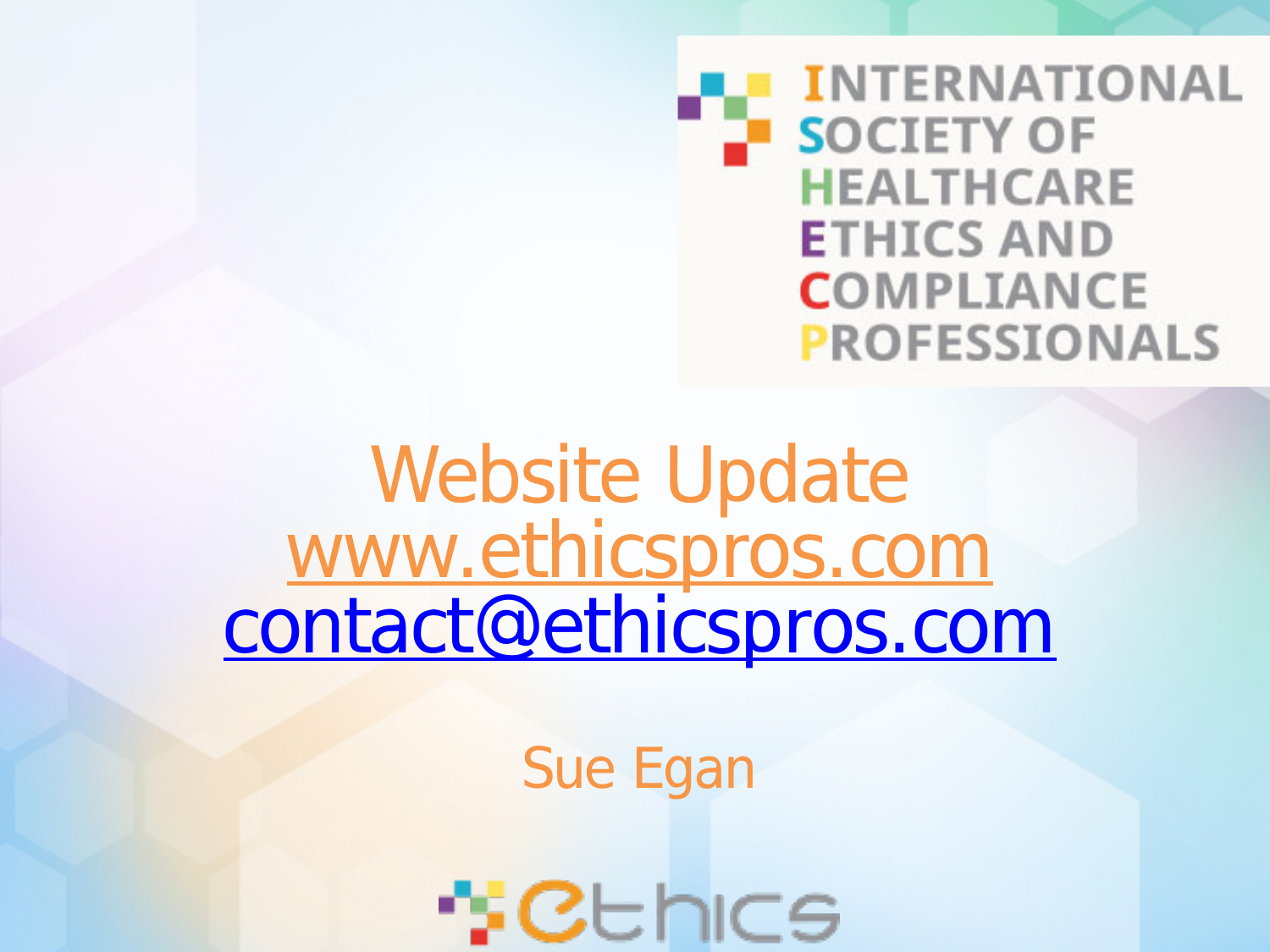

# Website Update www.ethicspros.com contact@ethicspros.com Sue Egan